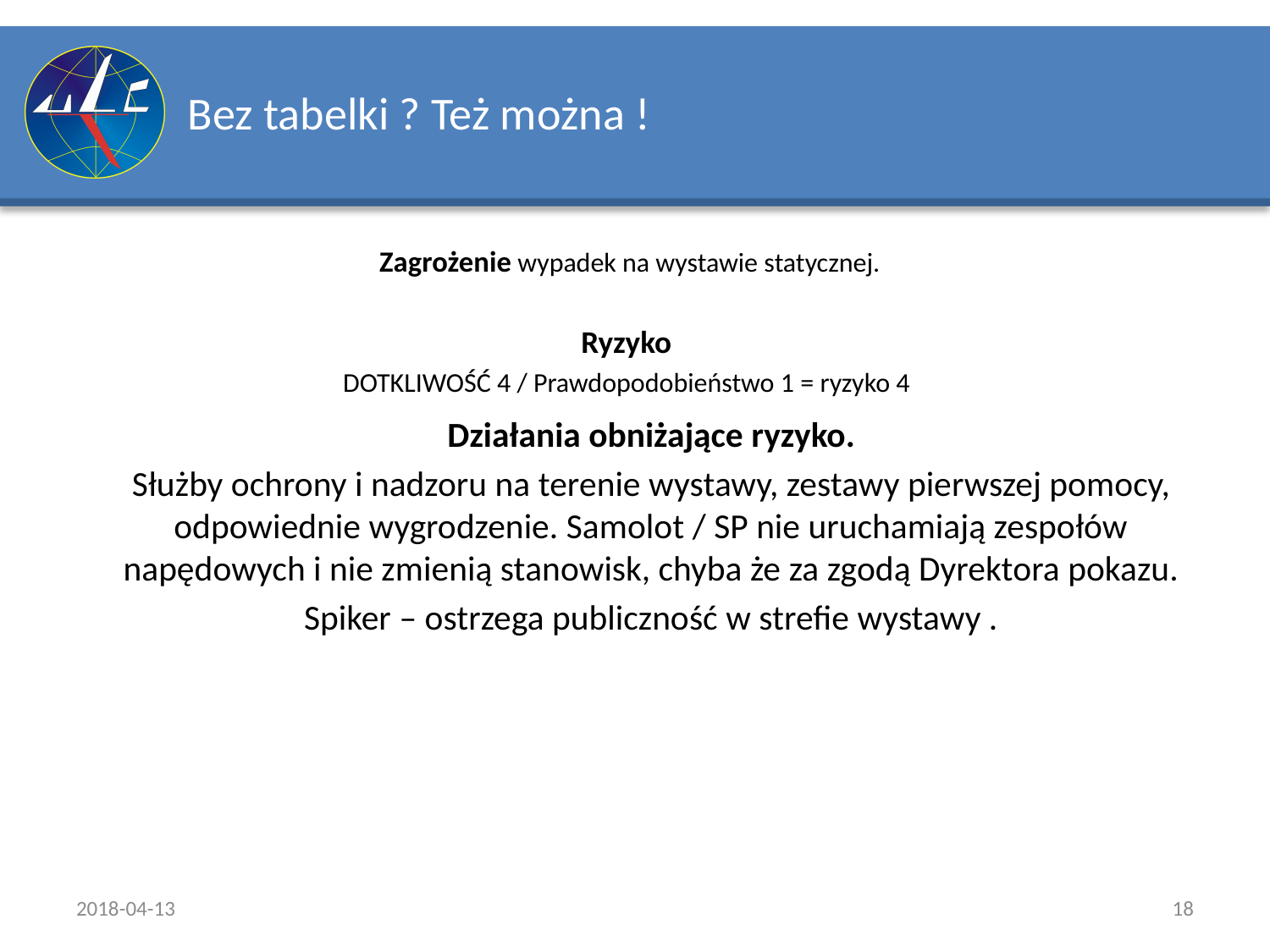

# Bez tabelki ? Też można !
Zagrożenie wypadek na wystawie statycznej.

Ryzyko
DOTKLIWOŚĆ 4 / Prawdopodobieństwo 1 = ryzyko 4
Działania obniżające ryzyko.
Służby ochrony i nadzoru na terenie wystawy, zestawy pierwszej pomocy, odpowiednie wygrodzenie. Samolot / SP nie uruchamiają zespołów napędowych i nie zmienią stanowisk, chyba że za zgodą Dyrektora pokazu.
Spiker – ostrzega publiczność w strefie wystawy .

2018-04-13
18